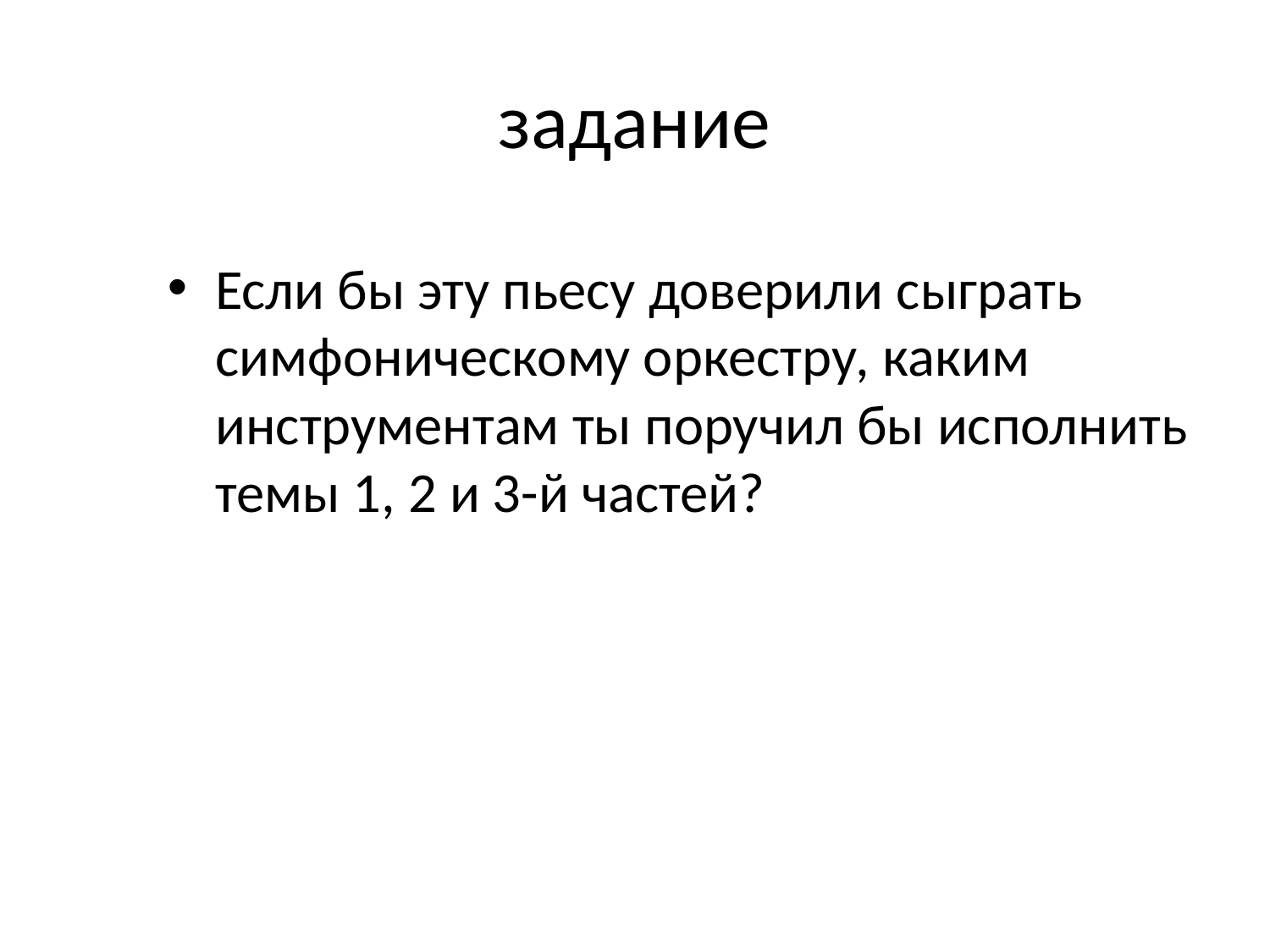

# задание
Если бы эту пьесу доверили сыграть симфоническому оркестру, каким инструментам ты поручил бы исполнить темы 1, 2 и 3-й частей?